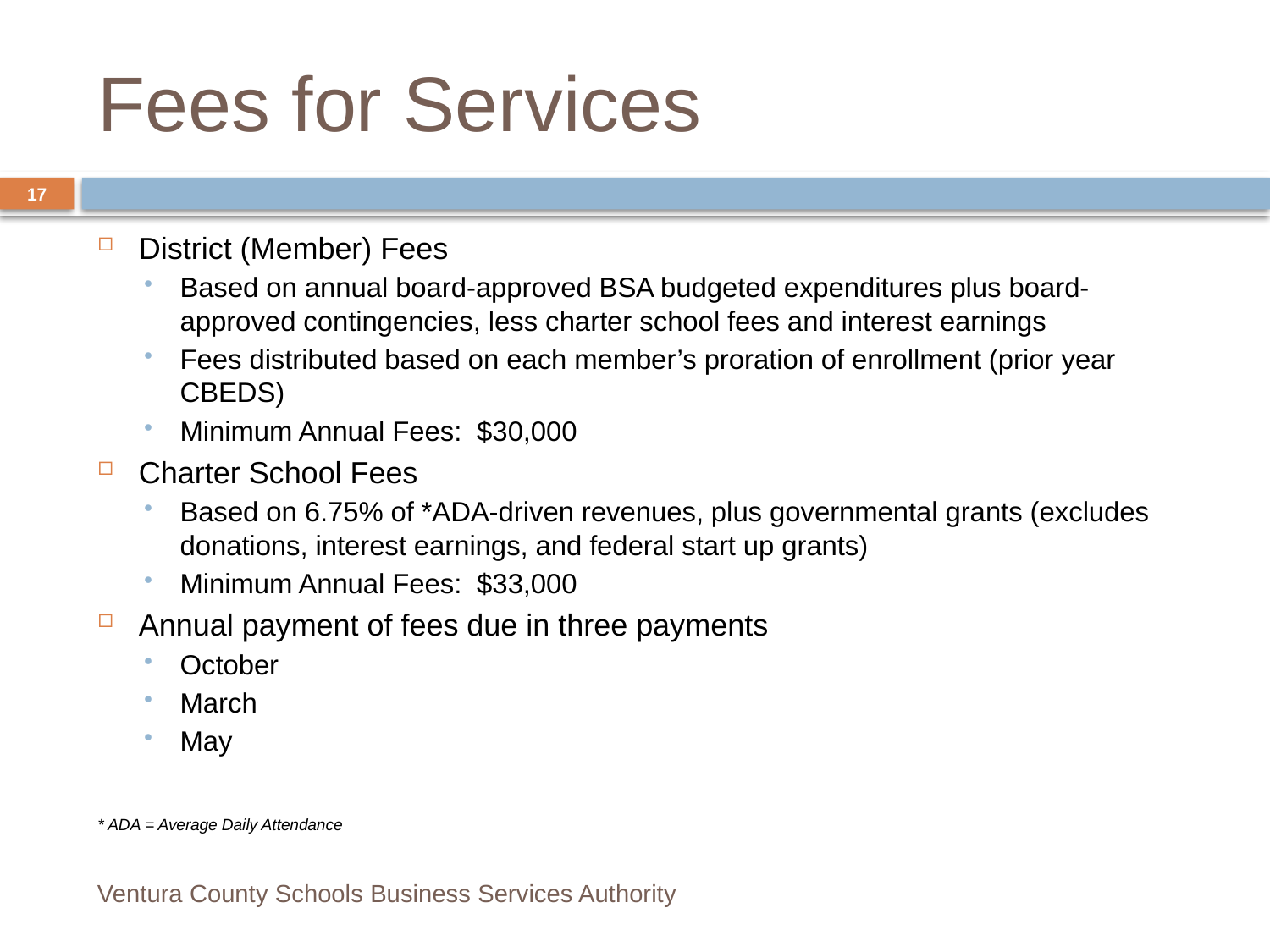

Fees for Services
17
District (Member) Fees
Based on annual board-approved BSA budgeted expenditures plus board-approved contingencies, less charter school fees and interest earnings
Fees distributed based on each member’s proration of enrollment (prior year CBEDS)
Minimum Annual Fees:  $30,000
Charter School Fees
Based on 6.75% of *ADA-driven revenues, plus governmental grants (excludes donations, interest earnings, and federal start up grants)
Minimum Annual Fees:  $33,000
Annual payment of fees due in three payments
October
March
May

* ADA = Average Daily Attendance
Ventura County Schools Business Services Authority